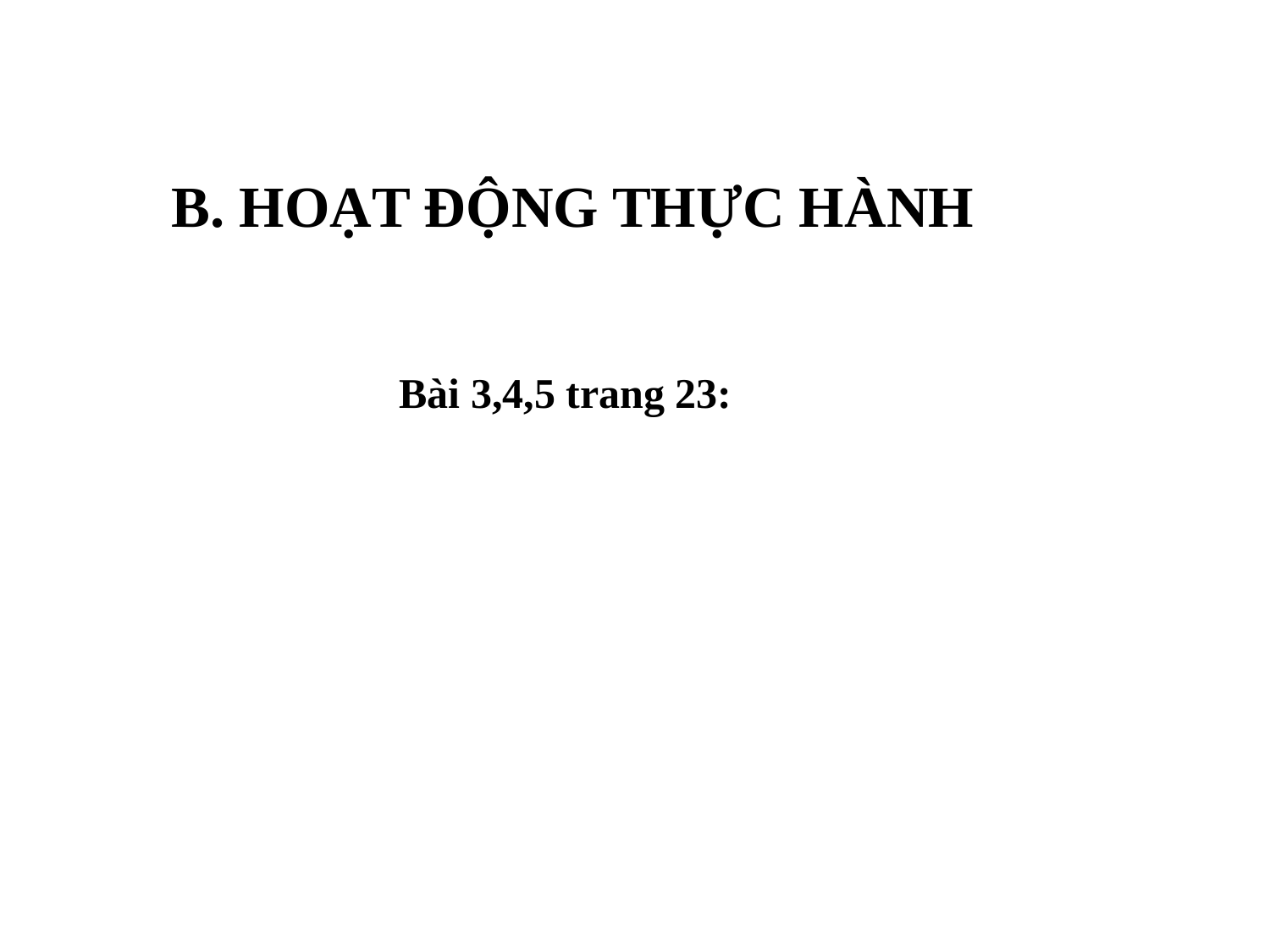

# B. HOẠT ĐỘNG THỰC HÀNH
Bài 3,4,5 trang 23: